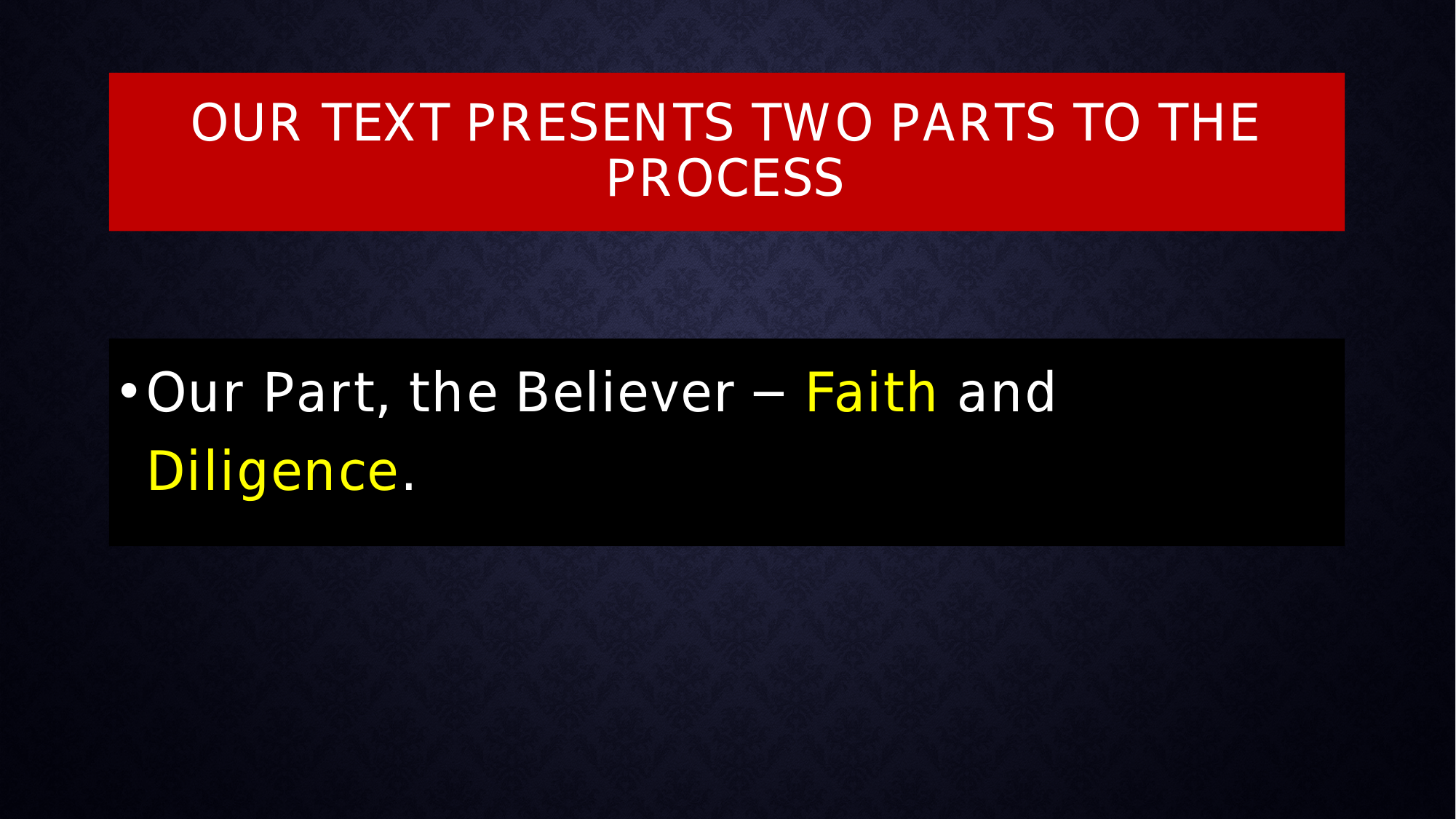

# Our text Presents Two Parts to the Process
Our Part, the Believer – Faith and Diligence.